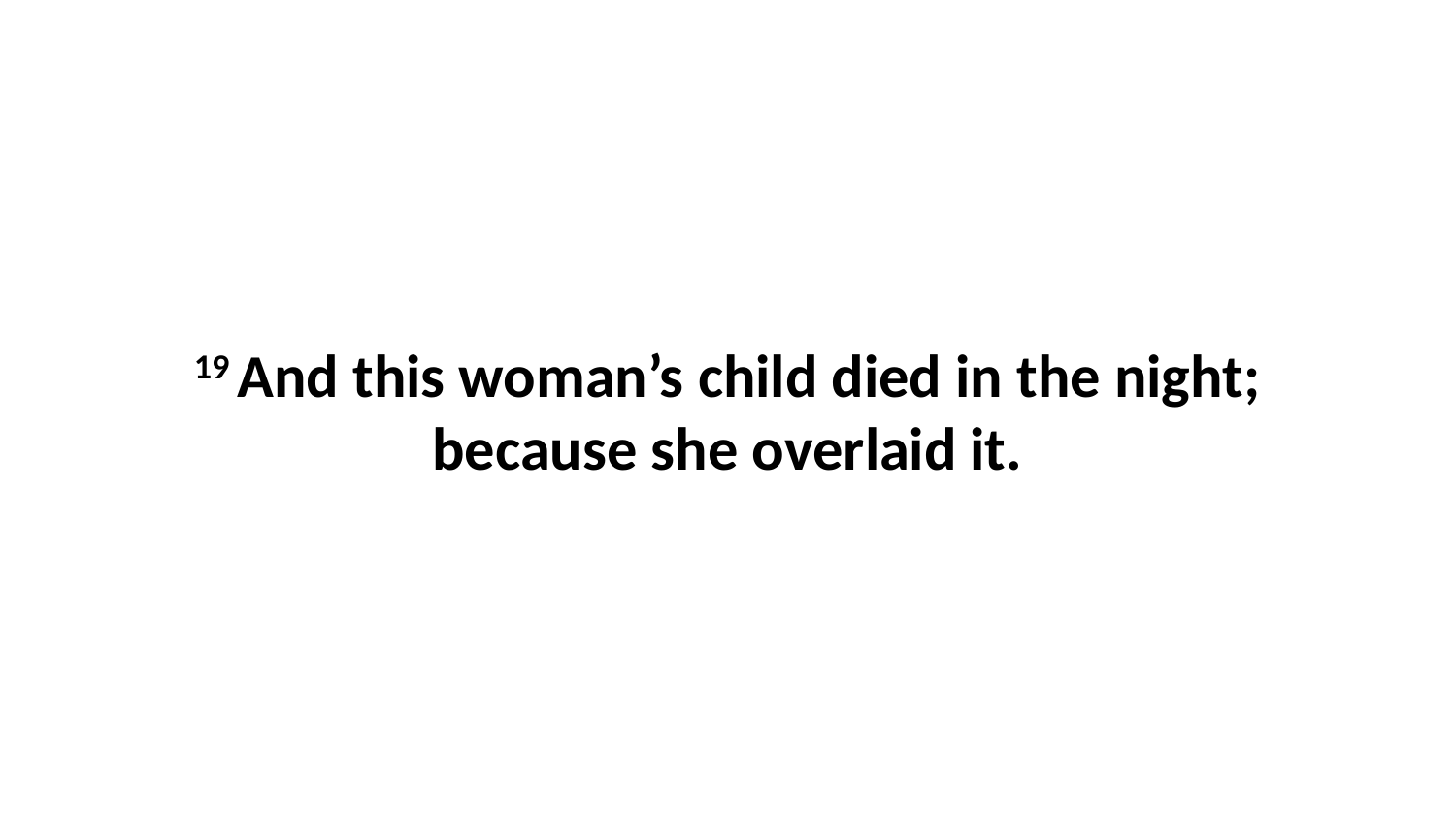

19 And this woman’s child died in the night; because she overlaid it.